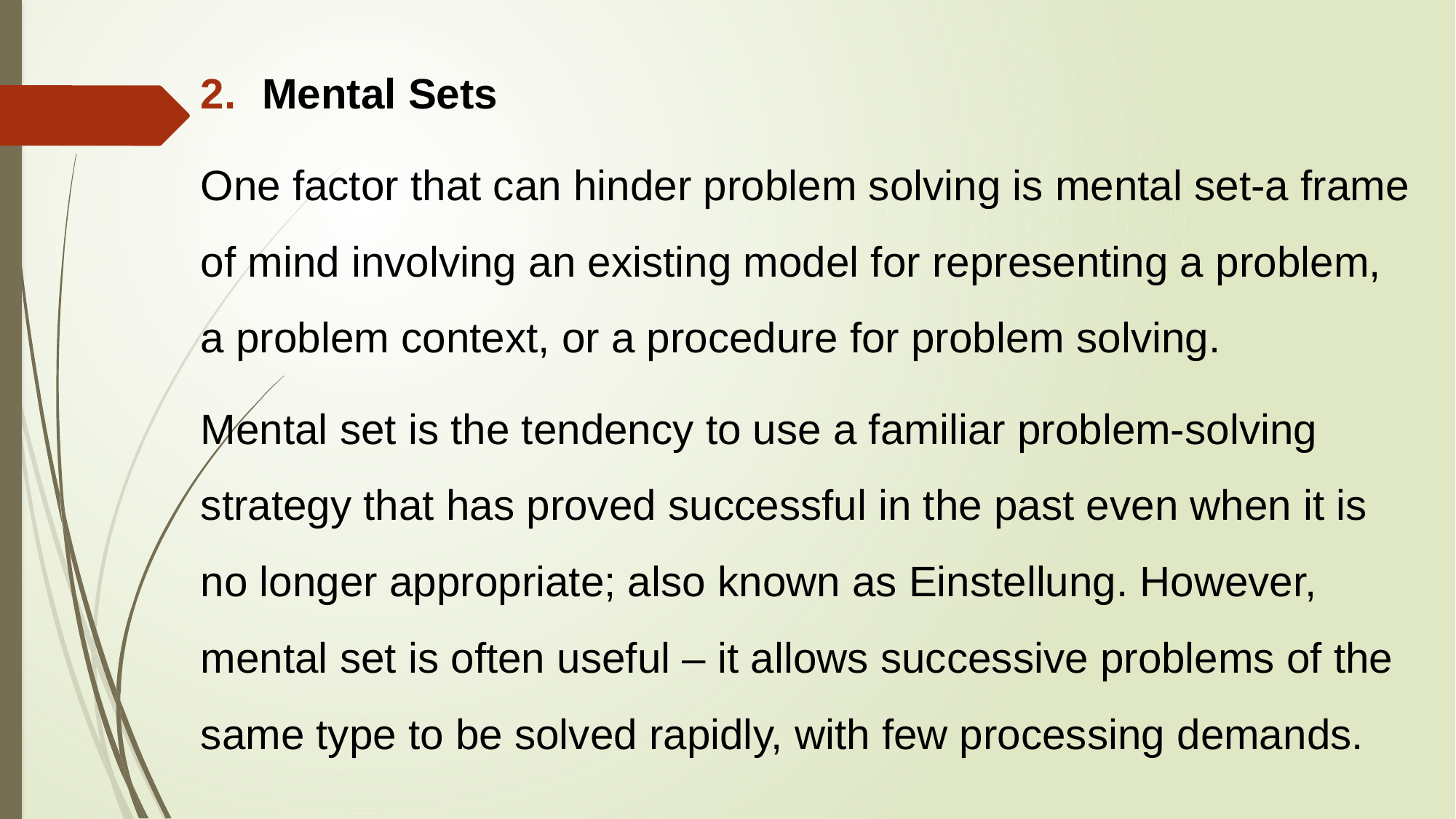

Mental Sets
One factor that can hinder problem solving is mental set-a frame of mind involving an existing model for representing a problem, a problem context, or a procedure for problem solving.
Mental set is the tendency to use a familiar problem-solving strategy that has proved successful in the past even when it is no longer appropriate; also known as Einstellung. However, mental set is often useful – it allows successive problems of the same type to be solved rapidly, with few processing demands.